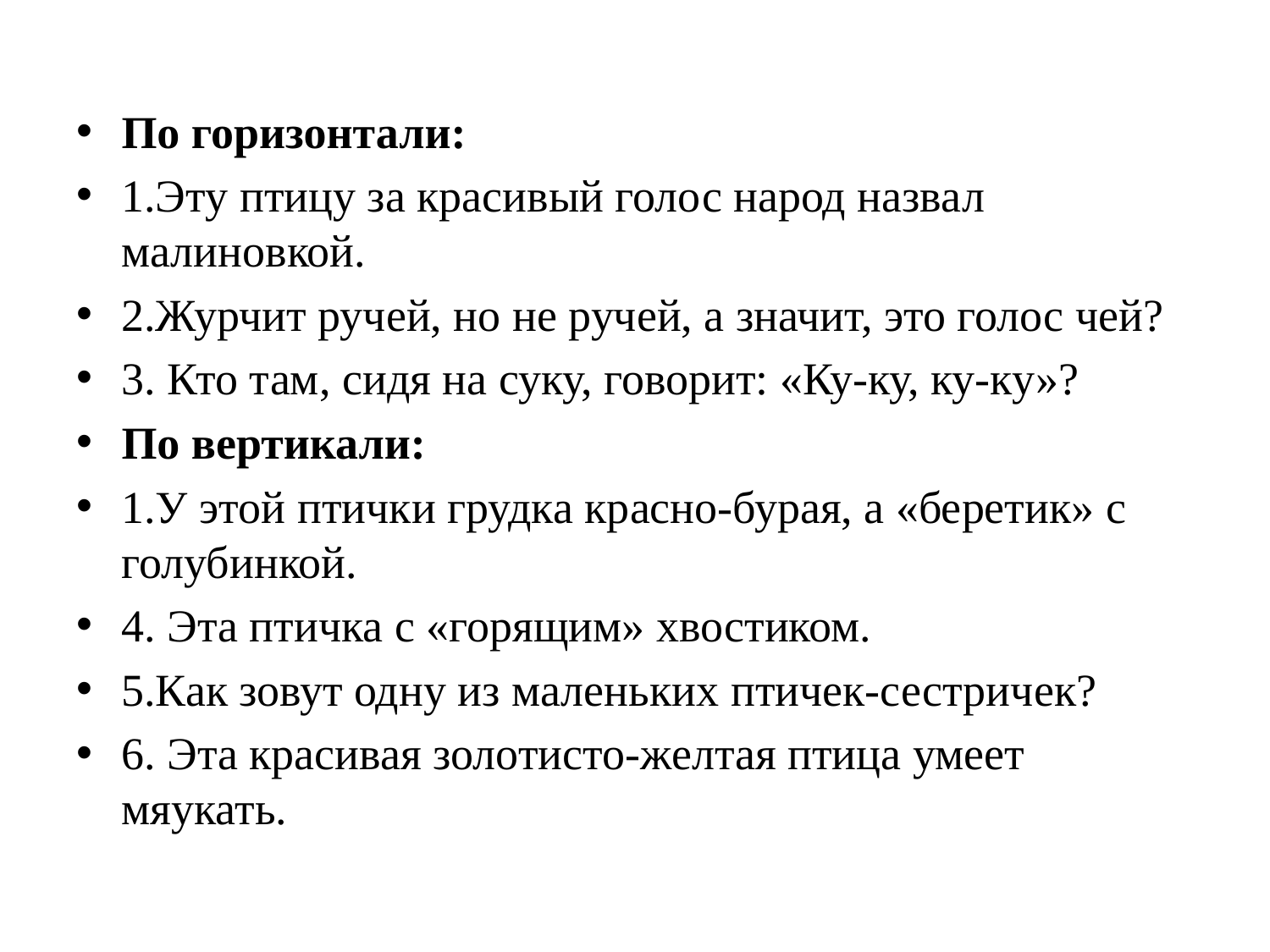

#
По горизонтали:
1.Эту птицу за красивый голос народ назвал малиновкой.
2.Журчит ручей, но не ручей, а значит, это голос чей?
3. Кто там, сидя на суку, говорит: «Ку-ку, ку-ку»?
По вертикали:
1.У этой птички грудка красно-бурая, а «беретик» с голубинкой.
4. Эта птичка с «горящим» хвостиком.
5.Как зовут одну из маленьких птичек-сестричек?
6. Эта красивая золотисто-желтая птица умеет мяукать.